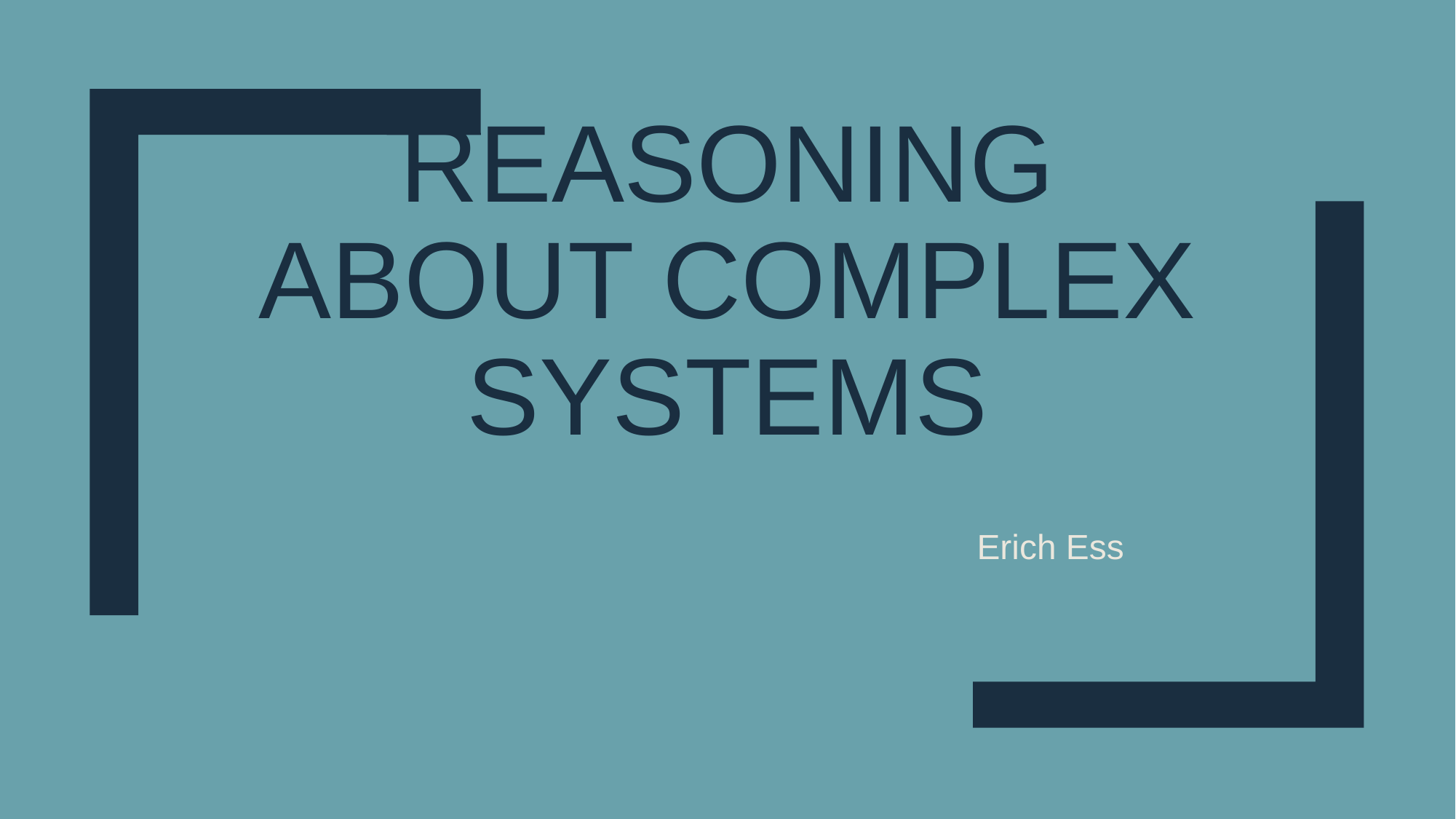

# Reasoning About Complex Systems

Erich Ess